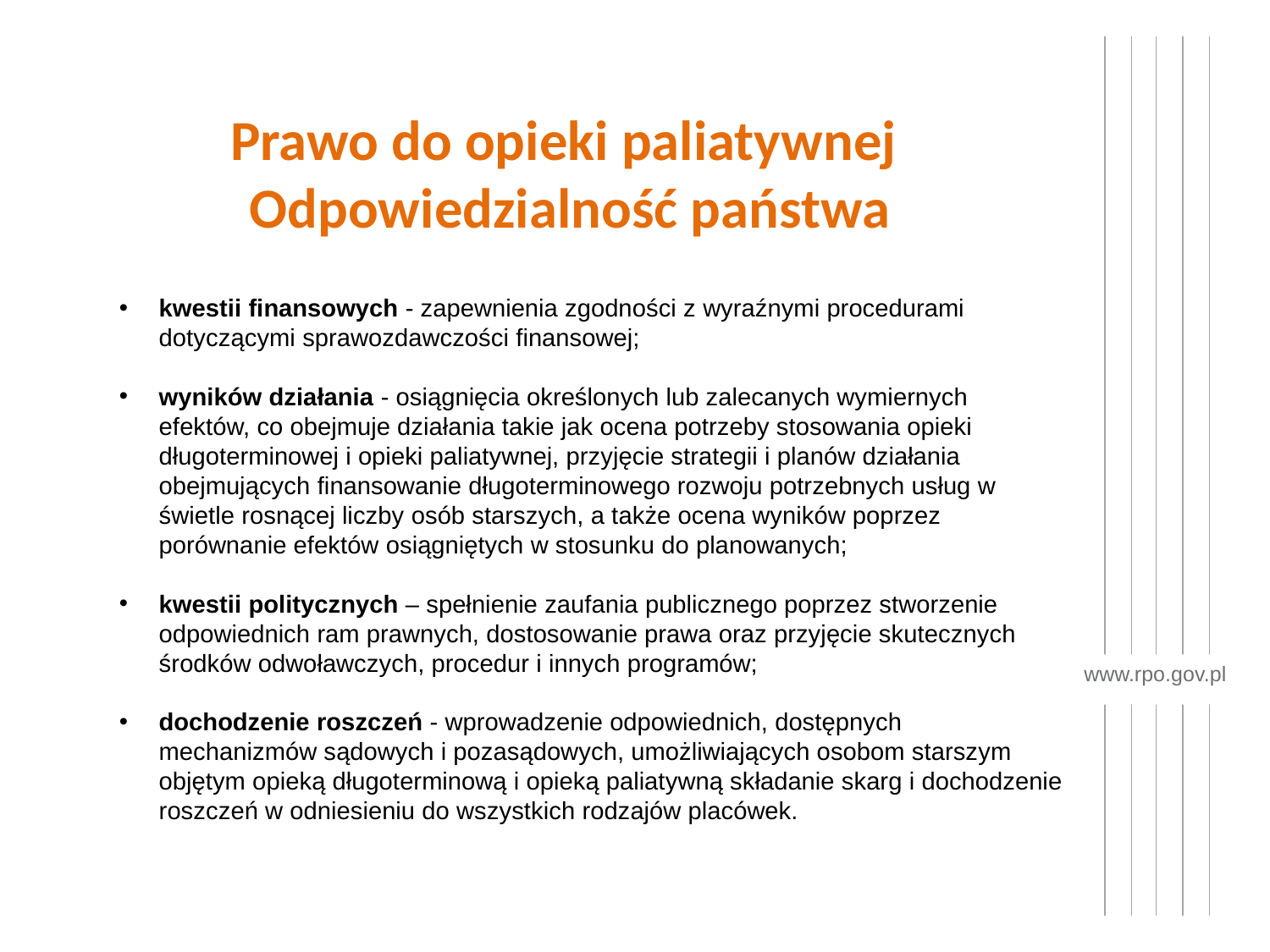

# Prawo do opieki paliatywnej Odpowiedzialność państwa
kwestii finansowych - zapewnienia zgodności z wyraźnymi procedurami dotyczącymi sprawozdawczości finansowej;

wyników działania - osiągnięcia określonych lub zalecanych wymiernych efektów, co obejmuje działania takie jak ocena potrzeby stosowania opieki długoterminowej i opieki paliatywnej, przyjęcie strategii i planów działania obejmujących finansowanie długoterminowego rozwoju potrzebnych usług w świetle rosnącej liczby osób starszych, a także ocena wyników poprzez porównanie efektów osiągniętych w stosunku do planowanych;

kwestii politycznych – spełnienie zaufania publicznego poprzez stworzenie odpowiednich ram prawnych, dostosowanie prawa oraz przyjęcie skutecznych środków odwoławczych, procedur i innych programów;

dochodzenie roszczeń - wprowadzenie odpowiednich, dostępnych mechanizmów sądowych i pozasądowych, umożliwiających osobom starszym objętym opieką długoterminową i opieką paliatywną składanie skarg i dochodzenie roszczeń w odniesieniu do wszystkich rodzajów placówek.

www.rpo.gov.pl